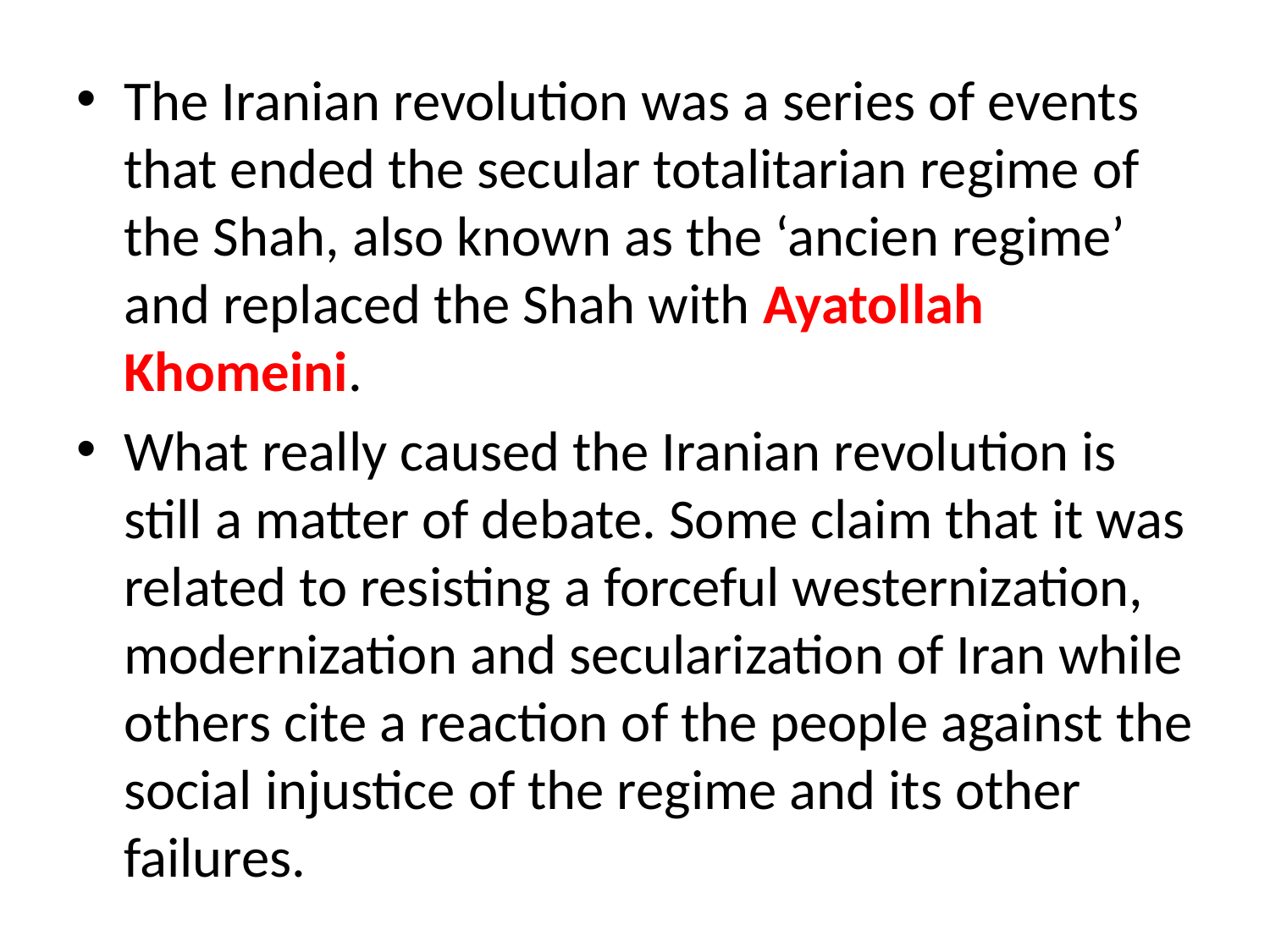

The Iranian revolution was a series of events that ended the secular totalitarian regime of the Shah, also known as the ‘ancien regime’ and replaced the Shah with Ayatollah Khomeini.
What really caused the Iranian revolution is still a matter of debate. Some claim that it was related to resisting a forceful westernization, modernization and secularization of Iran while others cite a reaction of the people against the social injustice of the regime and its other failures.